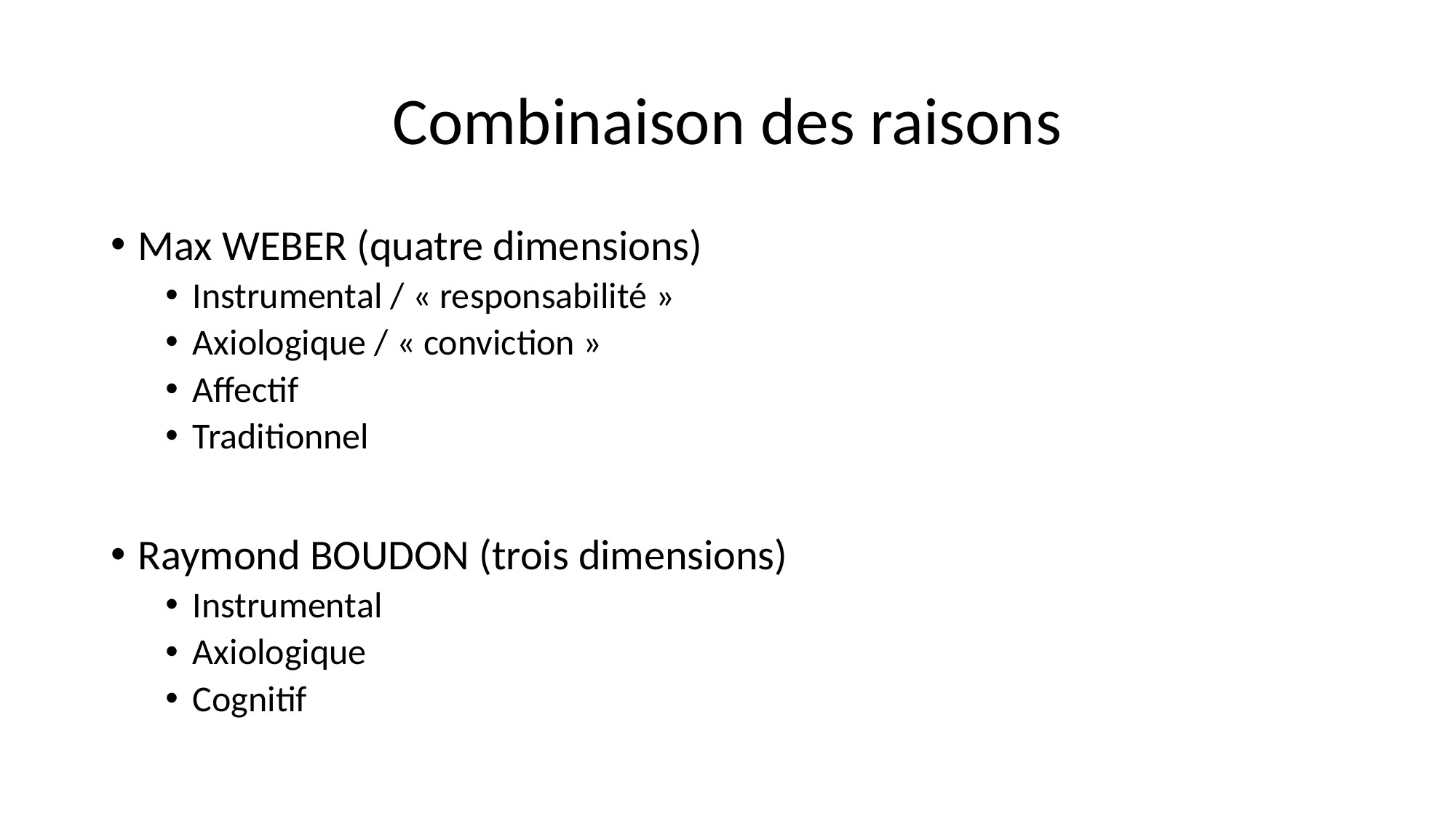

# Combinaison des raisons
Max WEBER (quatre dimensions)
Instrumental / « responsabilité »
Axiologique / « conviction »
Affectif
Traditionnel

Raymond BOUDON (trois dimensions)
Instrumental
Axiologique
Cognitif